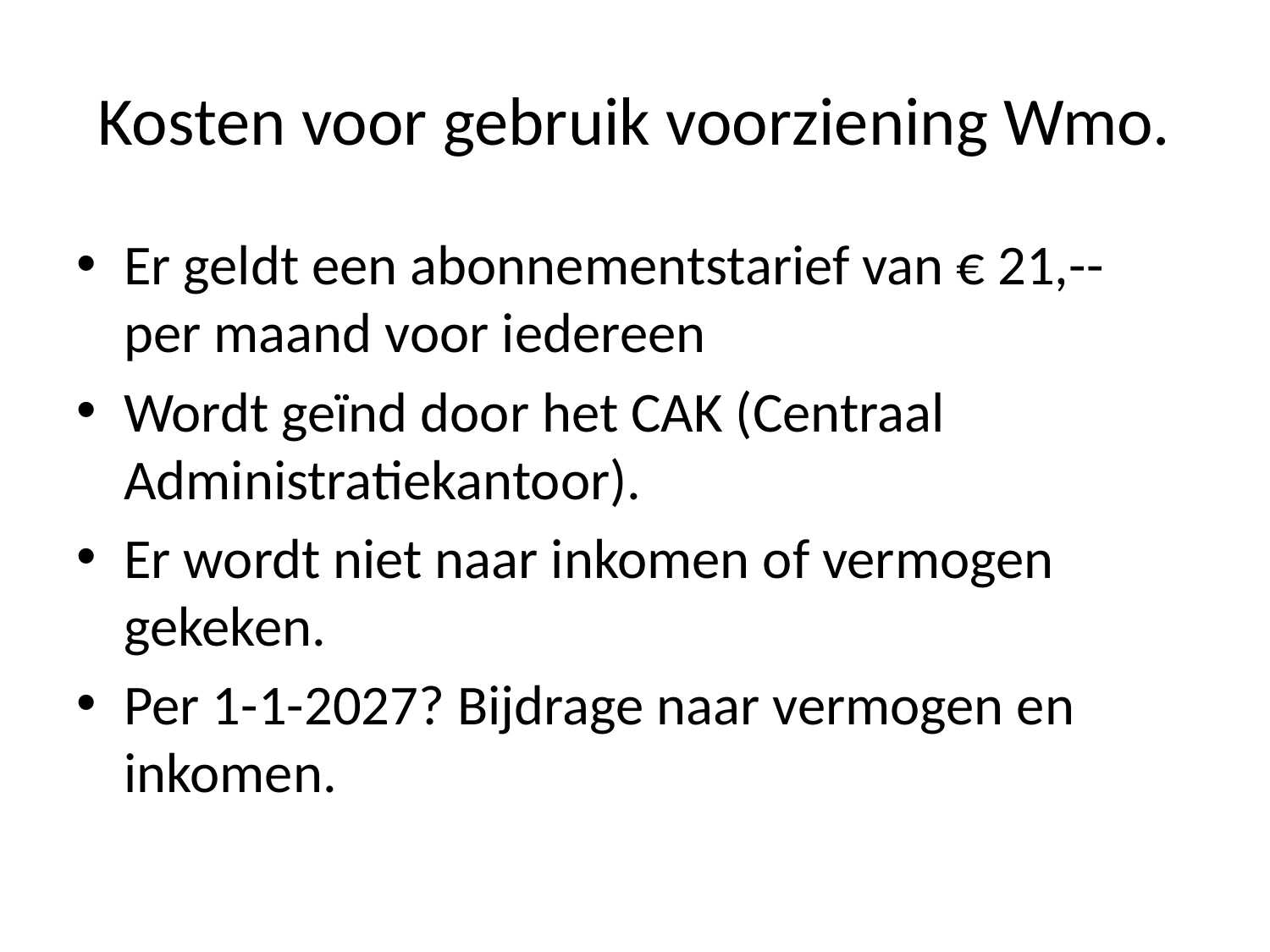

# Kosten voor gebruik voorziening Wmo.
Er geldt een abonnementstarief van € 21,-- per maand voor iedereen
Wordt geïnd door het CAK (Centraal Administratiekantoor).
Er wordt niet naar inkomen of vermogen gekeken.
Per 1-1-2027? Bijdrage naar vermogen en inkomen.